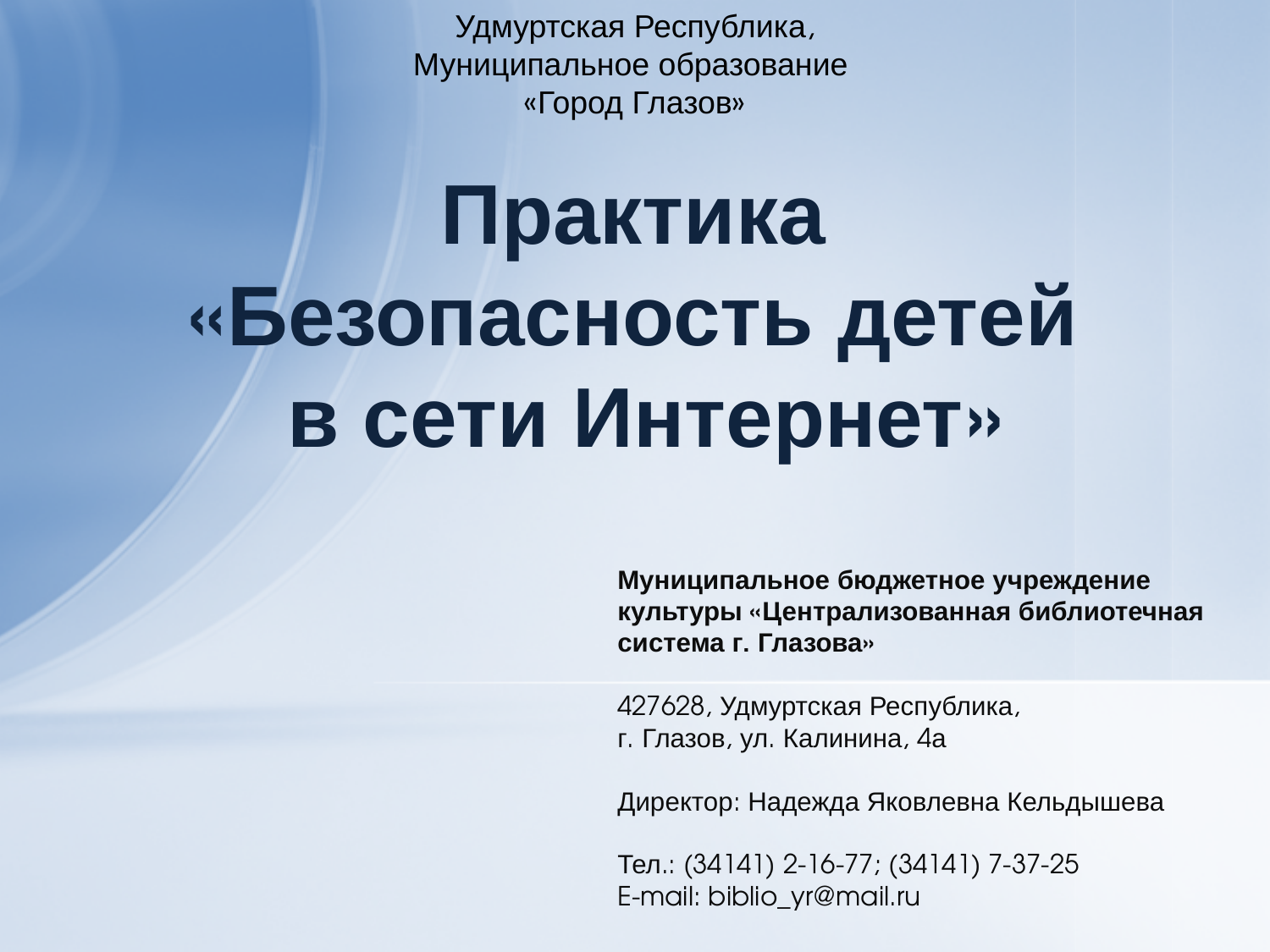

Удмуртская Республика,
Муниципальное образование
«Город Глазов»
# Практика «Безопасность детей в сети Интернет»
Муниципальное бюджетное учреждение культуры «Централизованная библиотечная система г. Глазова»

427628, Удмуртская Республика,
г. Глазов, ул. Калинина, 4а

Директор: Надежда Яковлевна Кельдышева

Тел.: (34141) 2-16-77; (34141) 7-37-25
E-mail: biblio_yr@mail.ru